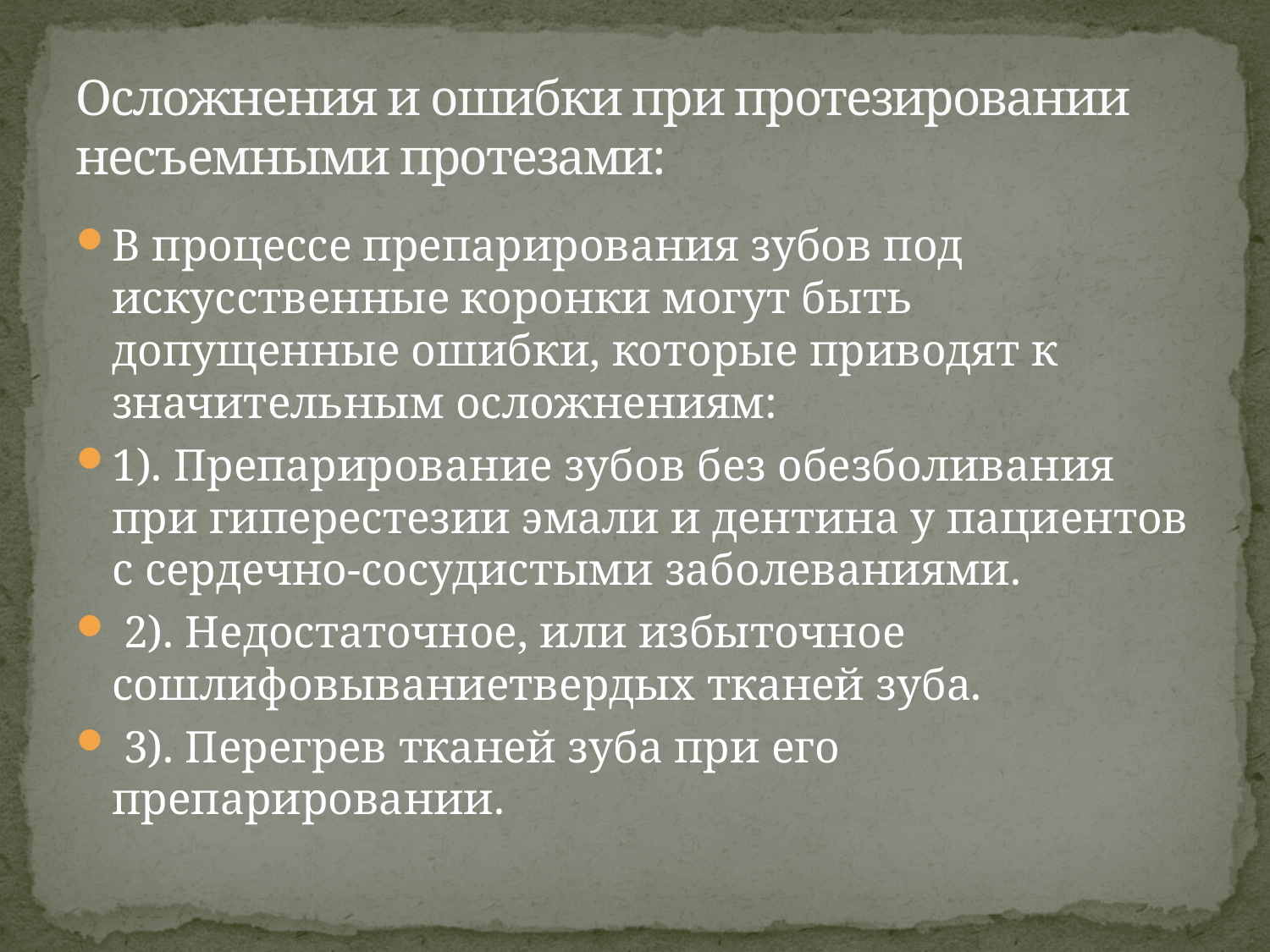

# Осложнения и ошибки при протезировании несъемными протезами:
В процессе препарирования зубов под искусственные коронки могут быть допущенные ошибки, которые приводят к значительным осложнениям:
1). Препарирование зубов без обезболивания при гиперестезии эмали и дентина у пациентов с сердечно-сосудистыми заболеваниями.
 2). Недостаточное, или избыточное сошлифовываниетвердых тканей зуба.
 3). Перегрев тканей зуба при его препарировании.